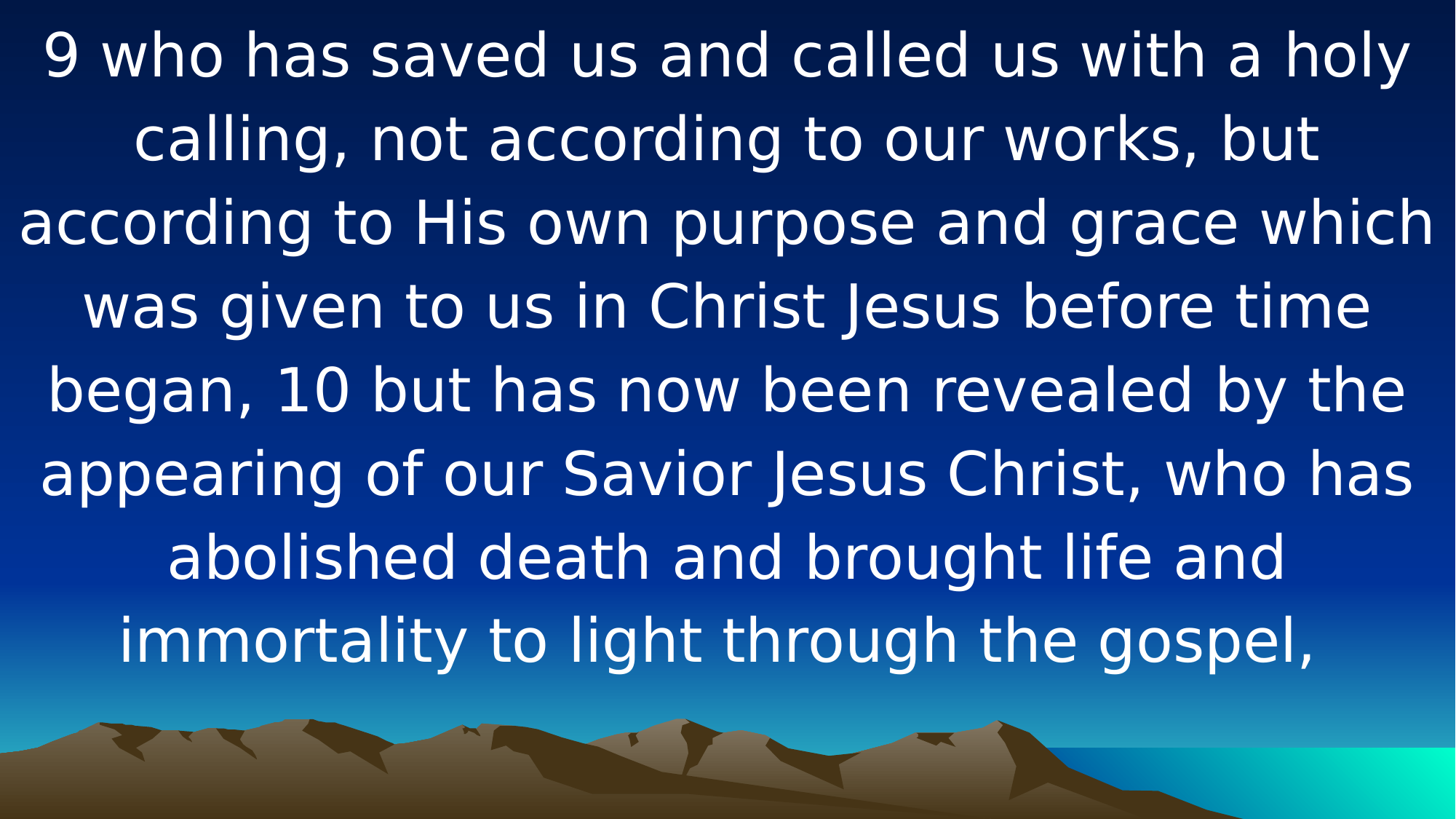

9 who has saved us and called us with a holy calling, not according to our works, but according to His own purpose and grace which was given to us in Christ Jesus before time began, 10 but has now been revealed by the appearing of our Savior Jesus Christ, who has abolished death and brought life and immortality to light through the gospel,